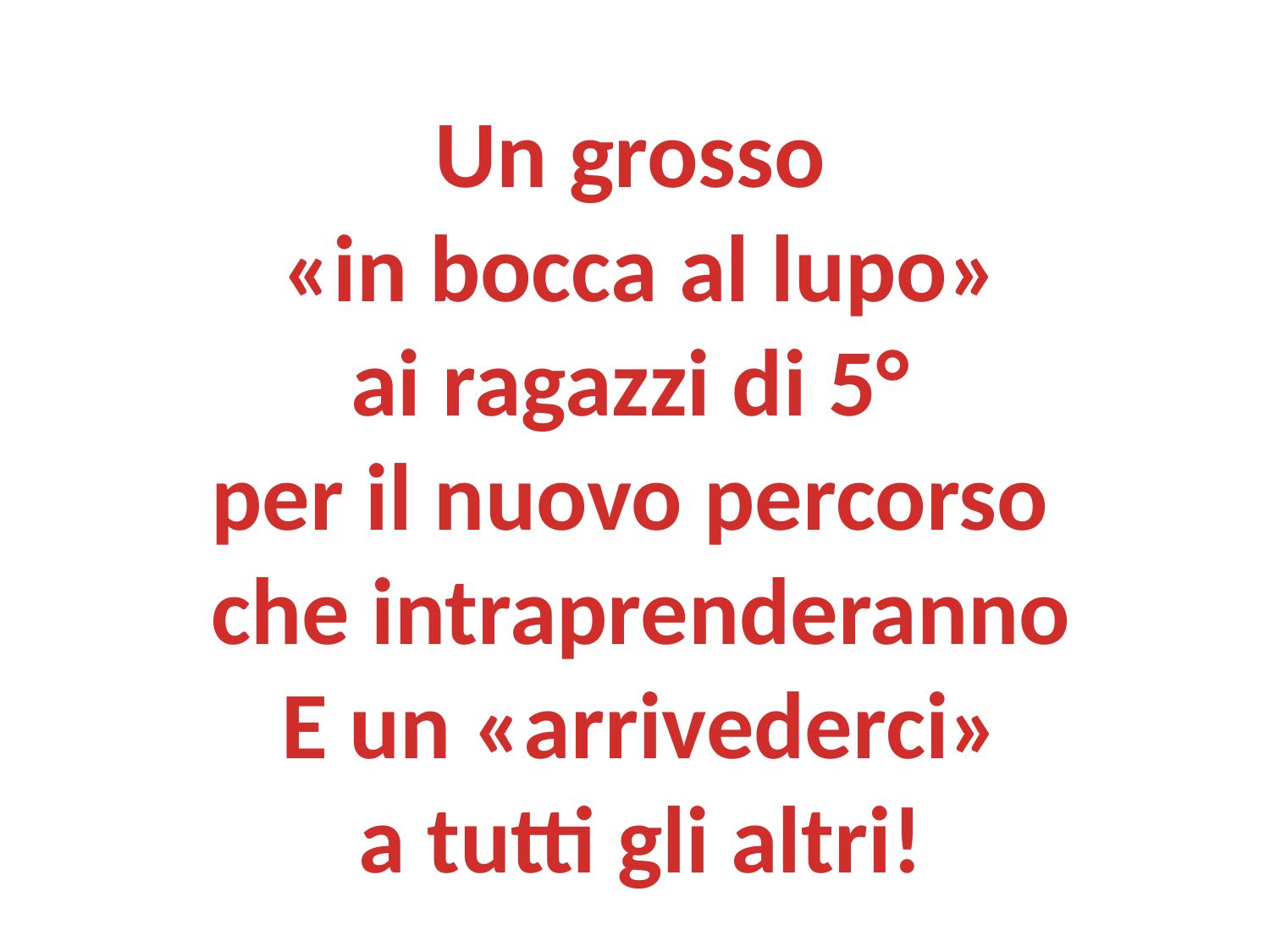

Un grosso
«in bocca al lupo»
ai ragazzi di 5°
per il nuovo percorso
che intraprenderanno
E un «arrivederci»
a tutti gli altri!